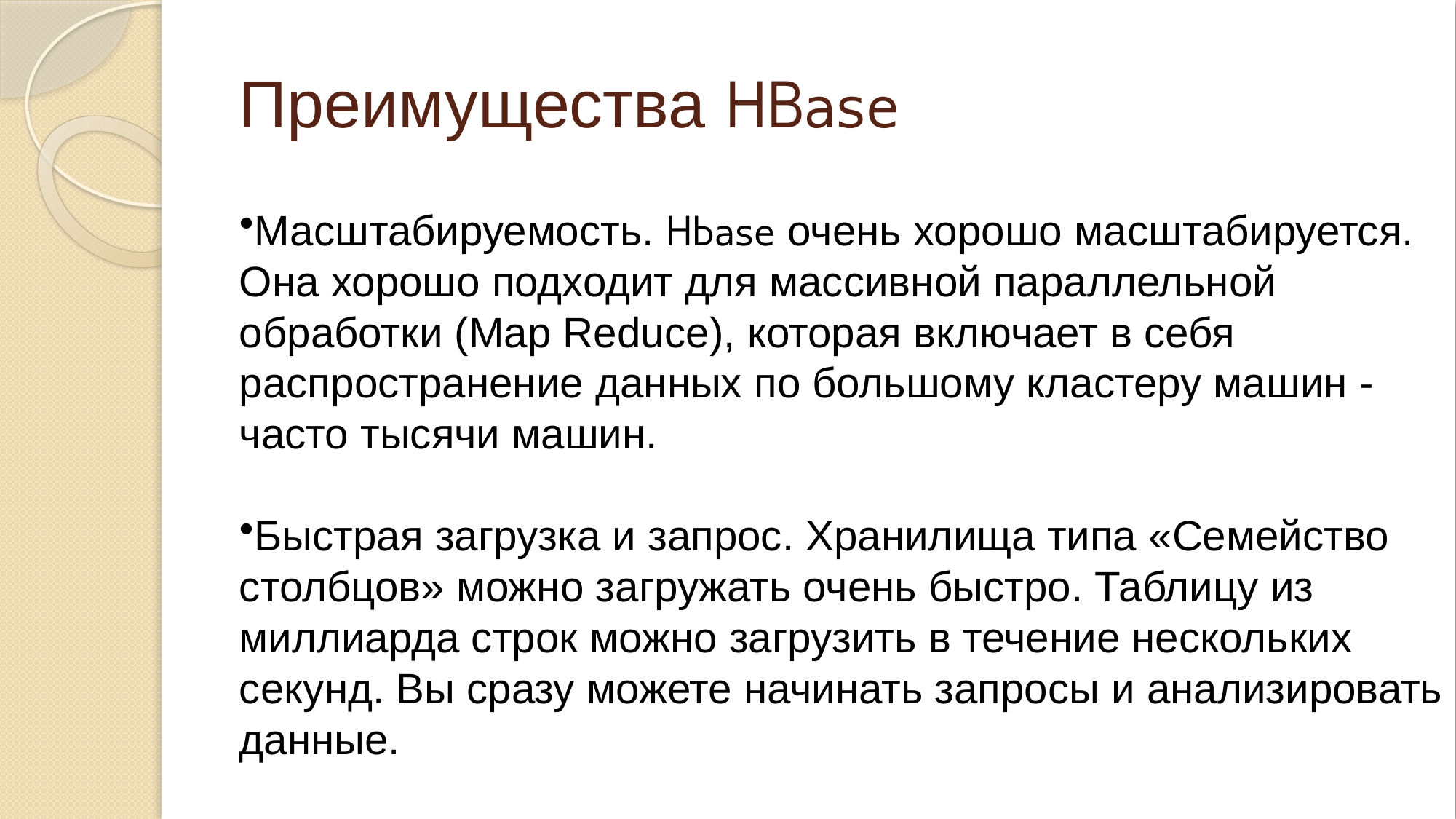

# Преимущества HBase
Масштабируемость. Hbase очень хорошо масштабируется. Она хорошо подходит для массивной параллельной обработки (Map Reduсe), которая включает в себя распространение данных по большому кластеру машин - часто тысячи машин.

Быстрая загрузка и запрос. Хранилища типа «Семейство столбцов» можно загружать очень быстро. Таблицу из миллиарда строк можно загрузить в течение нескольких секунд. Вы сразу можете начинать запросы и анализировать данные.